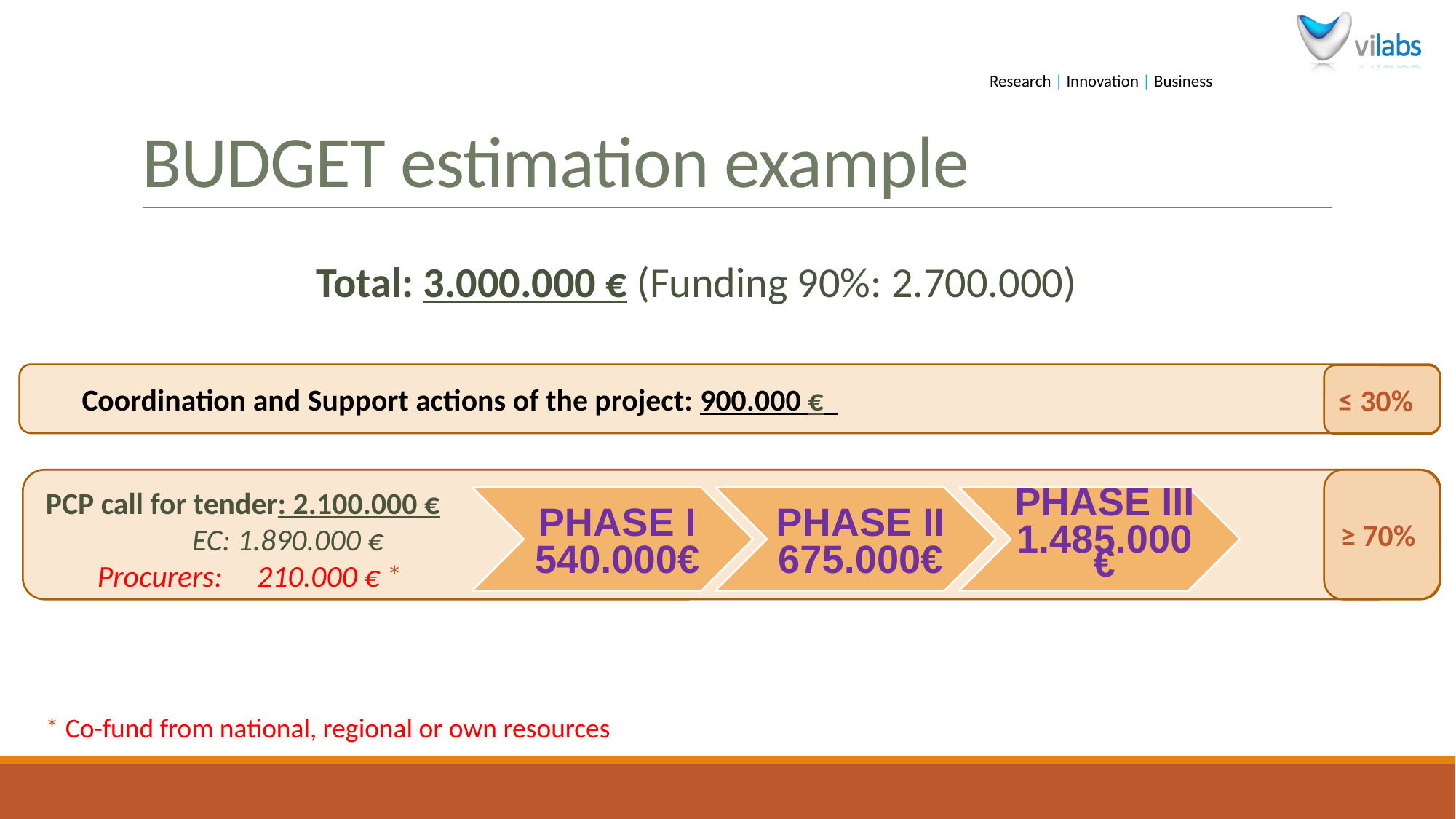

# BUDGET estimation example
Total: 3.000.000 € (Funding 90%: 2.700.000)
       Coordination and Support actions of the project: 900.000 €
≤ 30%
≥ 70%

PCP call for tender: 2.100.000 €
             EC: 1.890.000 €
   Procurers:     210.000 € *

PHASE I
540.000€

PHASE II
675.000€

PHASE III
1.485.000€
* Co-fund from national, regional or own resources